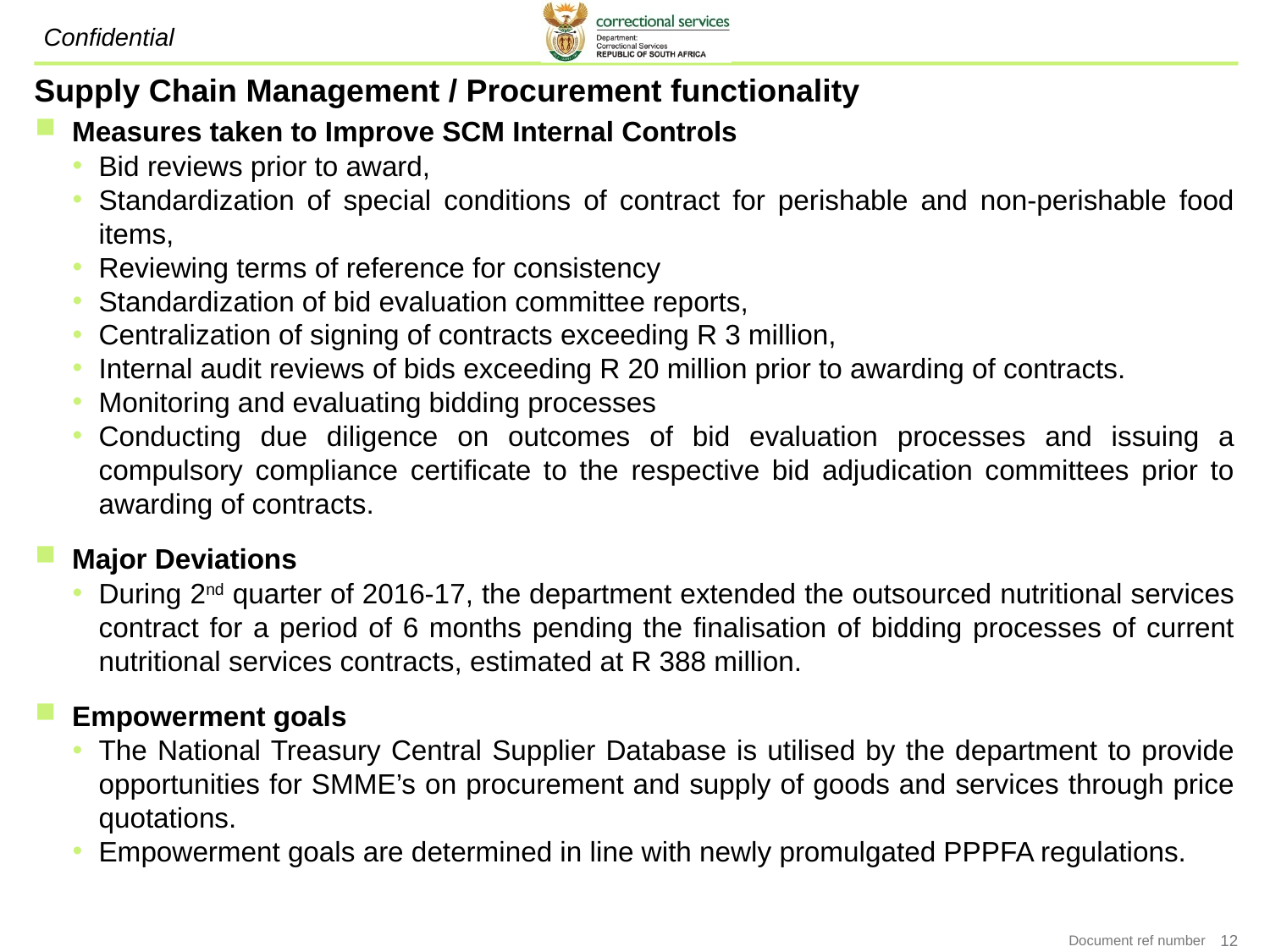

# Supply Chain Management / Procurement functionality
Measures taken to Improve SCM Internal Controls
Bid reviews prior to award,
Standardization of special conditions of contract for perishable and non-perishable food items,
Reviewing terms of reference for consistency
Standardization of bid evaluation committee reports,
Centralization of signing of contracts exceeding R 3 million,
Internal audit reviews of bids exceeding R 20 million prior to awarding of contracts.
Monitoring and evaluating bidding processes
Conducting due diligence on outcomes of bid evaluation processes and issuing a compulsory compliance certificate to the respective bid adjudication committees prior to awarding of contracts.
Major Deviations
During 2nd quarter of 2016-17, the department extended the outsourced nutritional services contract for a period of 6 months pending the finalisation of bidding processes of current nutritional services contracts, estimated at R 388 million.
Empowerment goals
The National Treasury Central Supplier Database is utilised by the department to provide opportunities for SMME’s on procurement and supply of goods and services through price quotations.
Empowerment goals are determined in line with newly promulgated PPPFA regulations.